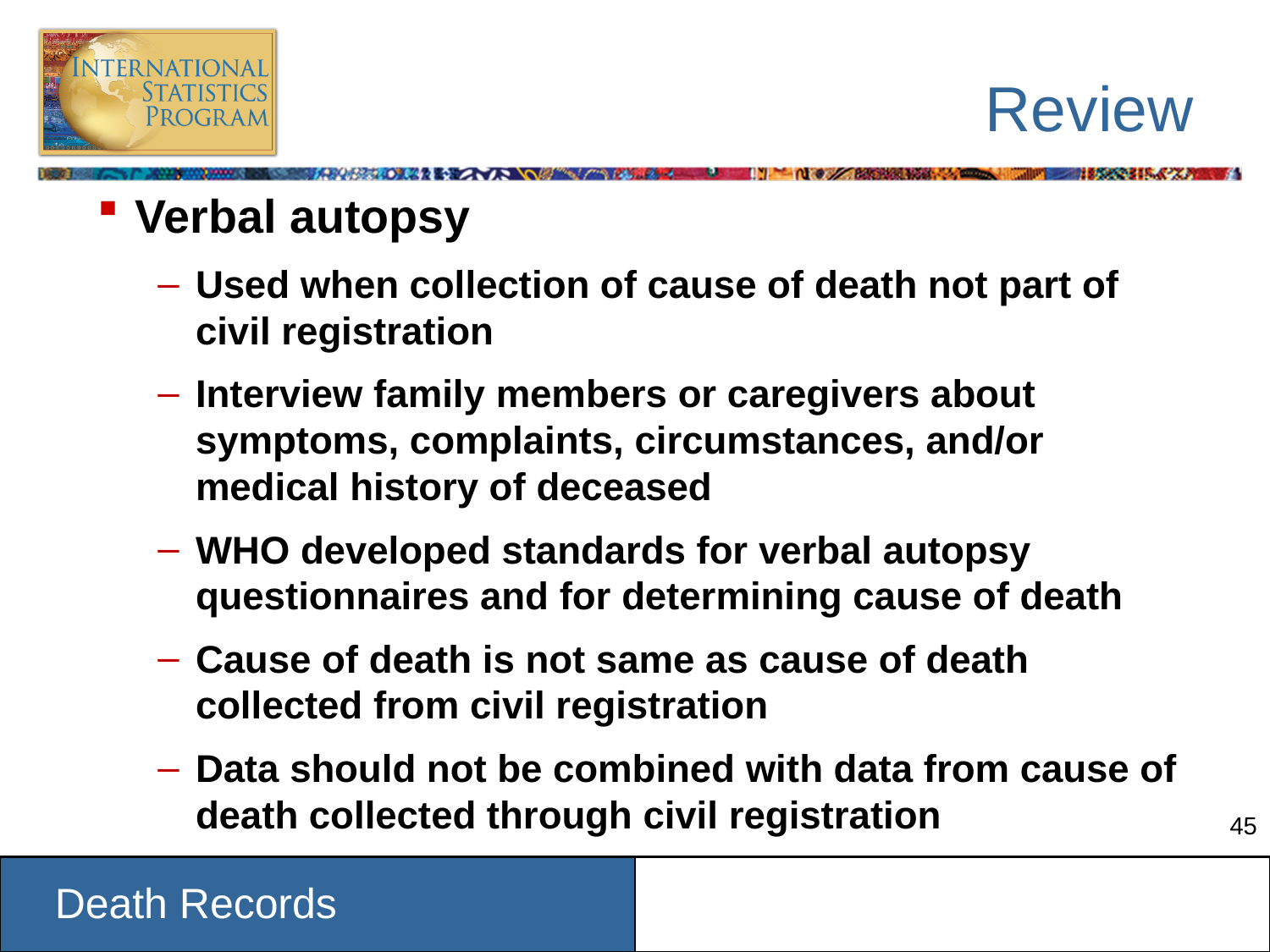

# Review
Verbal autopsy
Used when collection of cause of death not part of civil registration
Interview family members or caregivers about symptoms, complaints, circumstances, and/or medical history of deceased
WHO developed standards for verbal autopsy questionnaires and for determining cause of death
Cause of death is not same as cause of death collected from civil registration
Data should not be combined with data from cause of death collected through civil registration